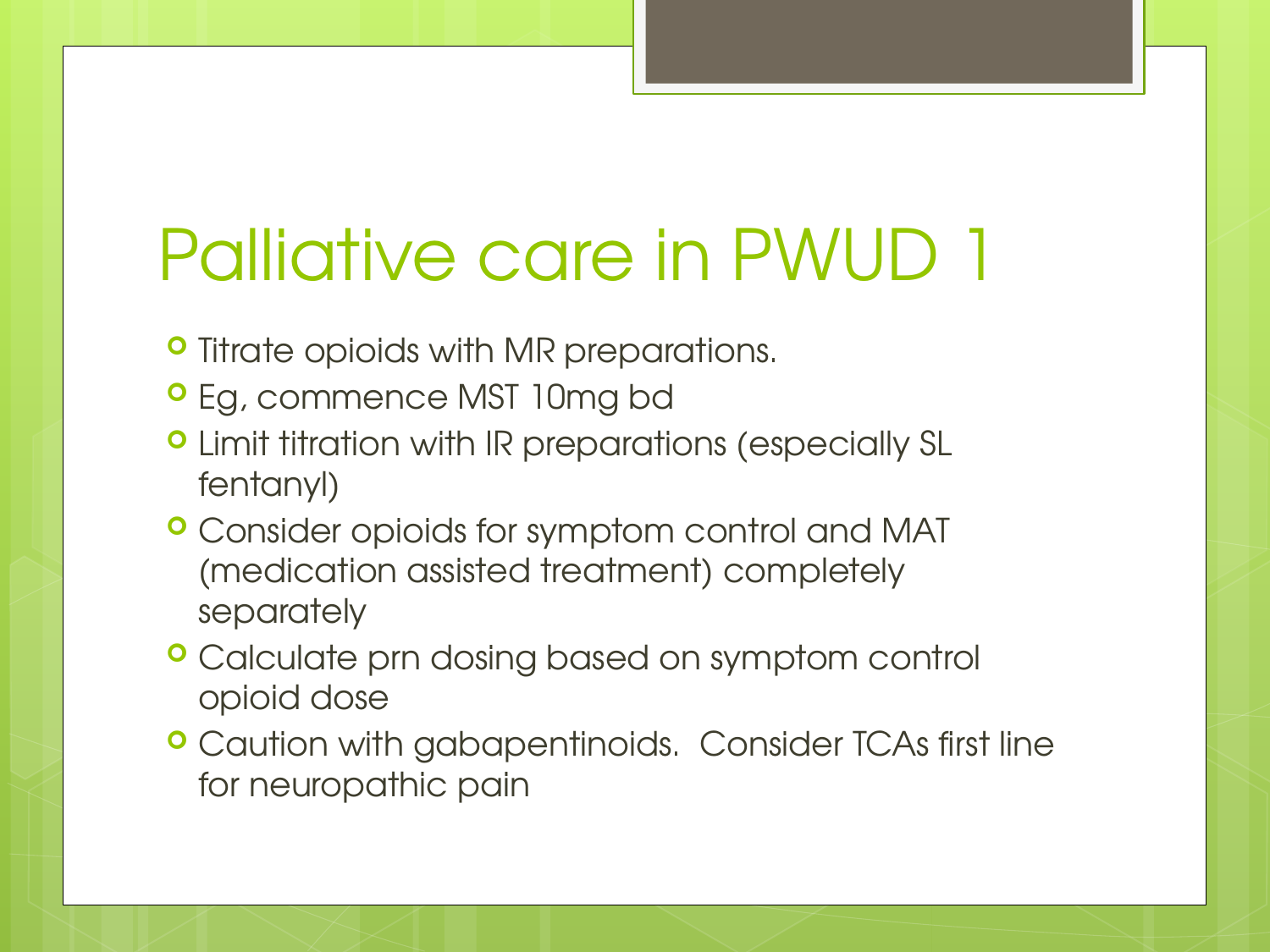

# Palliative care in PWUD 1
Titrate opioids with MR preparations.
Eg, commence MST 10mg bd
Limit titration with IR preparations (especially SL fentanyl)
Consider opioids for symptom control and MAT (medication assisted treatment) completely separately
Calculate prn dosing based on symptom control opioid dose
Caution with gabapentinoids.  Consider TCAs first line for neuropathic pain